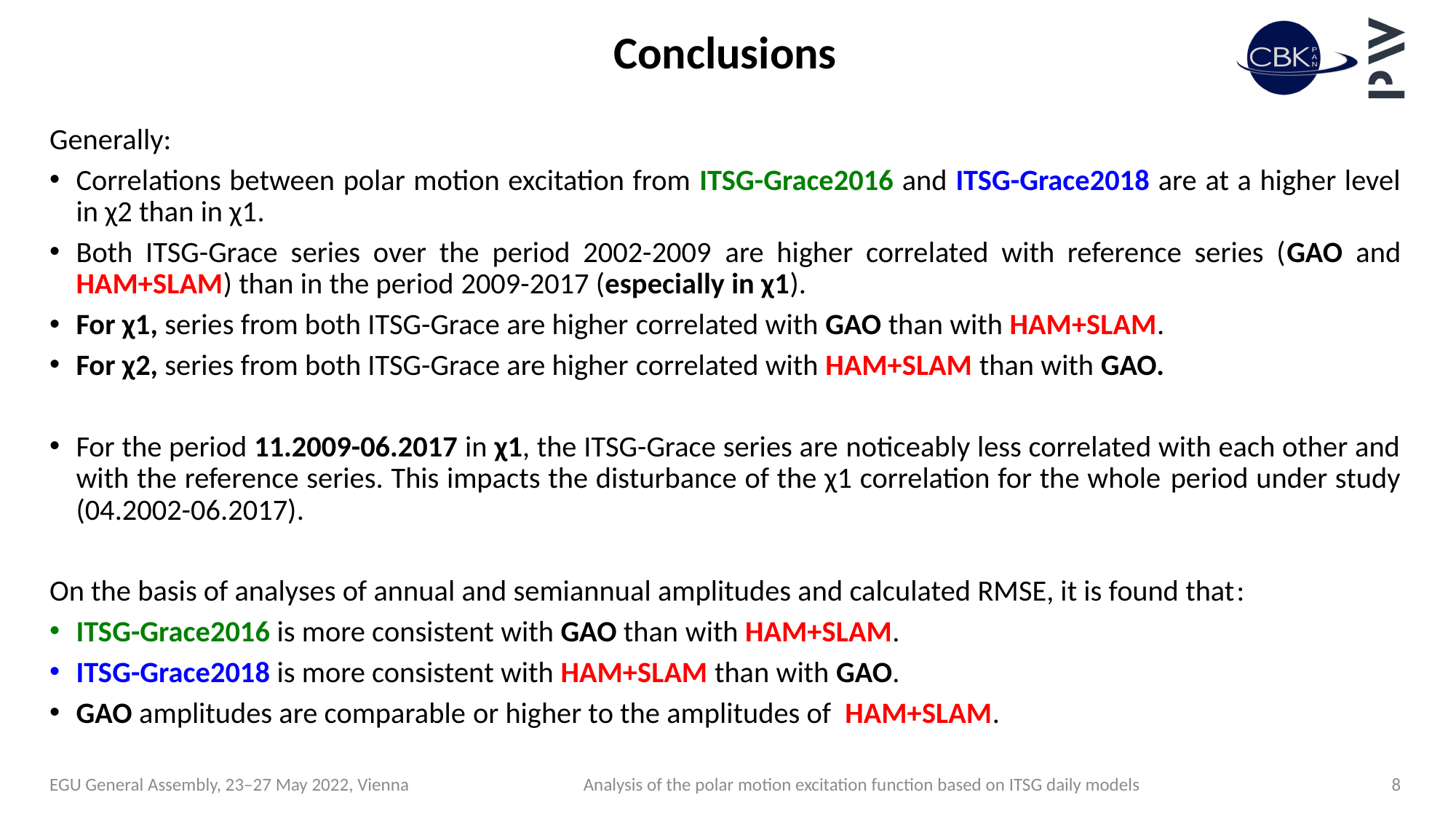

# Conclusions
Generally:
Correlations between polar motion excitation from ITSG-Grace2016 and ITSG-Grace2018 are at a higher level in χ2 than in χ1.
Both ITSG-Grace series over the period 2002-2009 are higher correlated with reference series (GAO and HAM+SLAM) than in the period 2009-2017 (especially in χ1).
For χ1, series from both ITSG-Grace are higher correlated with GAO than with HAM+SLAM.
For χ2, series from both ITSG-Grace are higher correlated with HAM+SLAM than with GAO.

For the period 11.2009-06.2017 in χ1, the ITSG-Grace series are noticeably less correlated with each other and with the reference series. This impacts the disturbance of the χ1 correlation for the whole period under study (04.2002-06.2017).

On the basis of analyses of annual and semiannual amplitudes and calculated RMSE, it is found that:
ITSG-Grace2016 is more consistent with GAO than with HAM+SLAM.
ITSG-Grace2018 is more consistent with HAM+SLAM than with GAO.
GAO amplitudes are comparable or higher to the amplitudes of  HAM+SLAM.

EGU General Assembly, 23–27 May 2022, Vienna
Analysis of the polar motion excitation function based on ITSG daily models
8